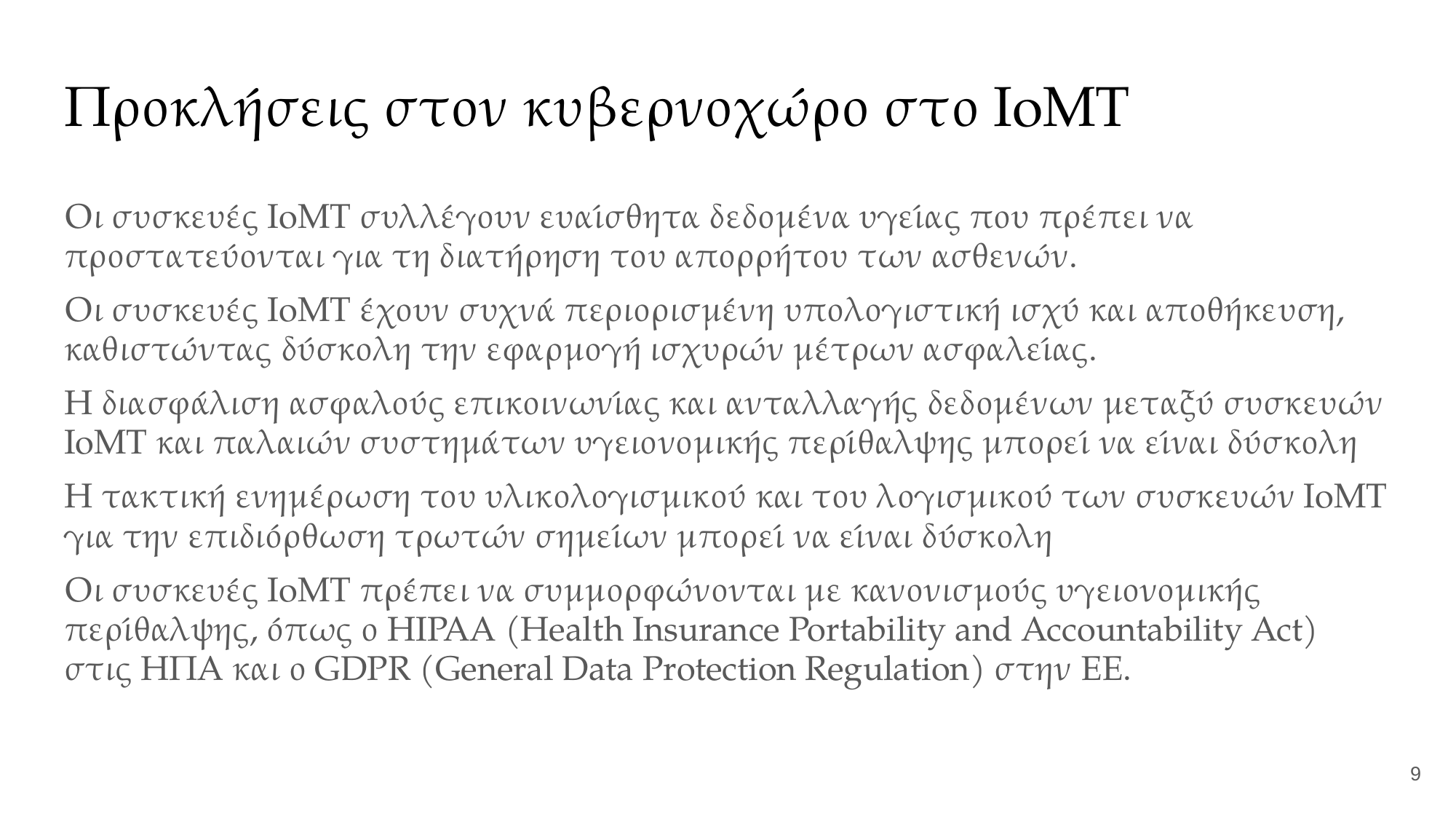

# Προκλήσεις στον κυβερνοχώρο στο IoMT

Οι συσκευές IoMT συλλέγουν ευαίσθητα δεδομένα υγείας που πρέπει να προστατεύονται για τη διατήρηση του απορρήτου των ασθενών.
Οι συσκευές IoMT έχουν συχνά περιορισμένη υπολογιστική ισχύ και αποθήκευση, καθιστώντας δύσκολη την εφαρμογή ισχυρών μέτρων ασφαλείας.
Η διασφάλιση ασφαλούς επικοινωνίας και ανταλλαγής δεδομένων μεταξύ συσκευών IoMT και παλαιών συστημάτων υγειονομικής περίθαλψης μπορεί να είναι δύσκολη
Η τακτική ενημέρωση του υλικολογισμικού και του λογισμικού των συσκευών IoMT για την επιδιόρθωση τρωτών σημείων μπορεί να είναι δύσκολη
Οι συσκευές IoMT πρέπει να συμμορφώνονται με κανονισμούς υγειονομικής περίθαλψης, όπως ο HIPAA (Health Insurance Portability and Accountability Act) στις ΗΠΑ και ο GDPR (General Data Protection Regulation) στην ΕΕ.
9